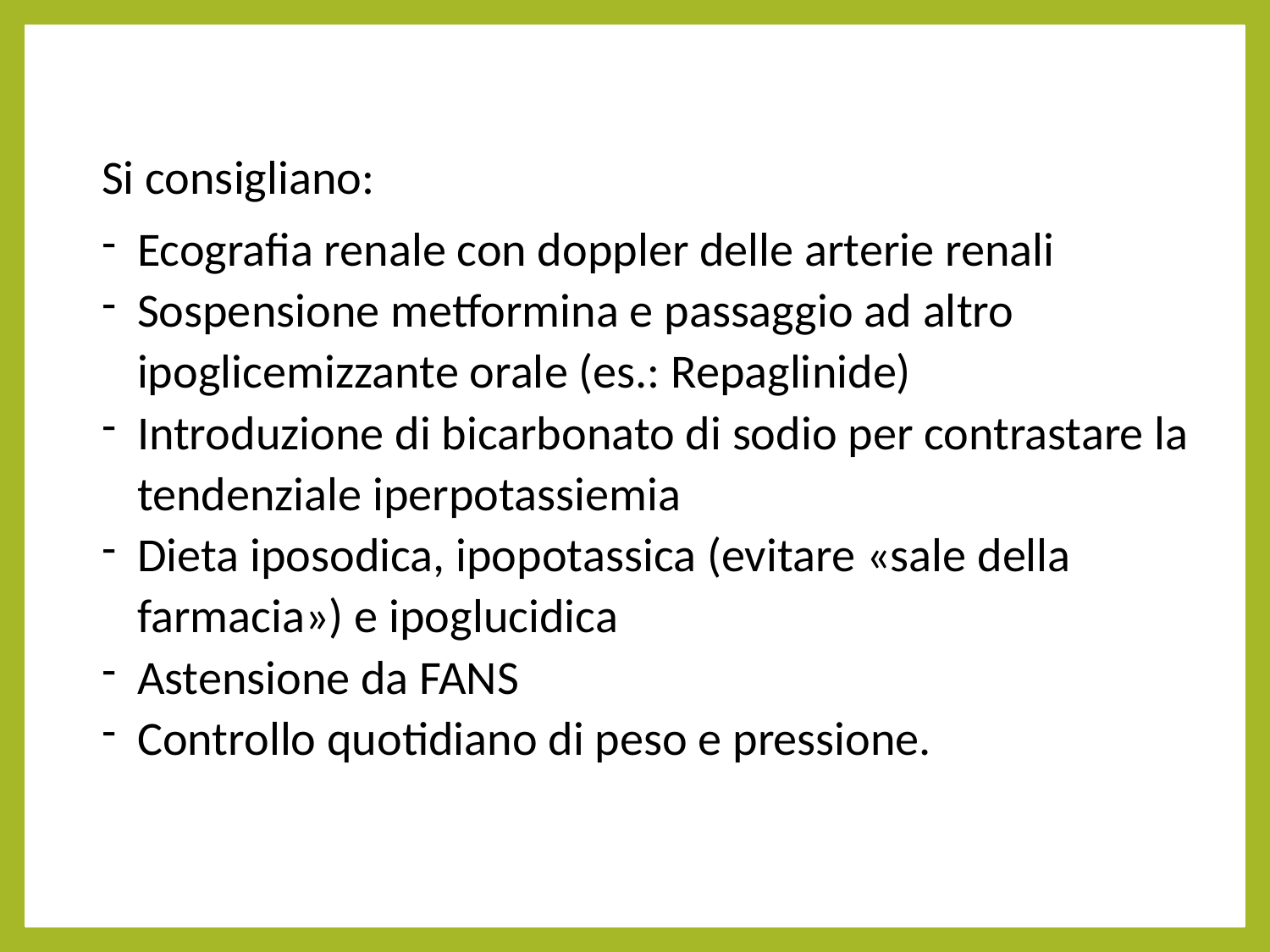

Si consigliano:
Ecografia renale con doppler delle arterie renali
Sospensione metformina e passaggio ad altro ipoglicemizzante orale (es.: Repaglinide)
Introduzione di bicarbonato di sodio per contrastare la tendenziale iperpotassiemia
Dieta iposodica, ipopotassica (evitare «sale della farmacia») e ipoglucidica
Astensione da FANS
Controllo quotidiano di peso e pressione.